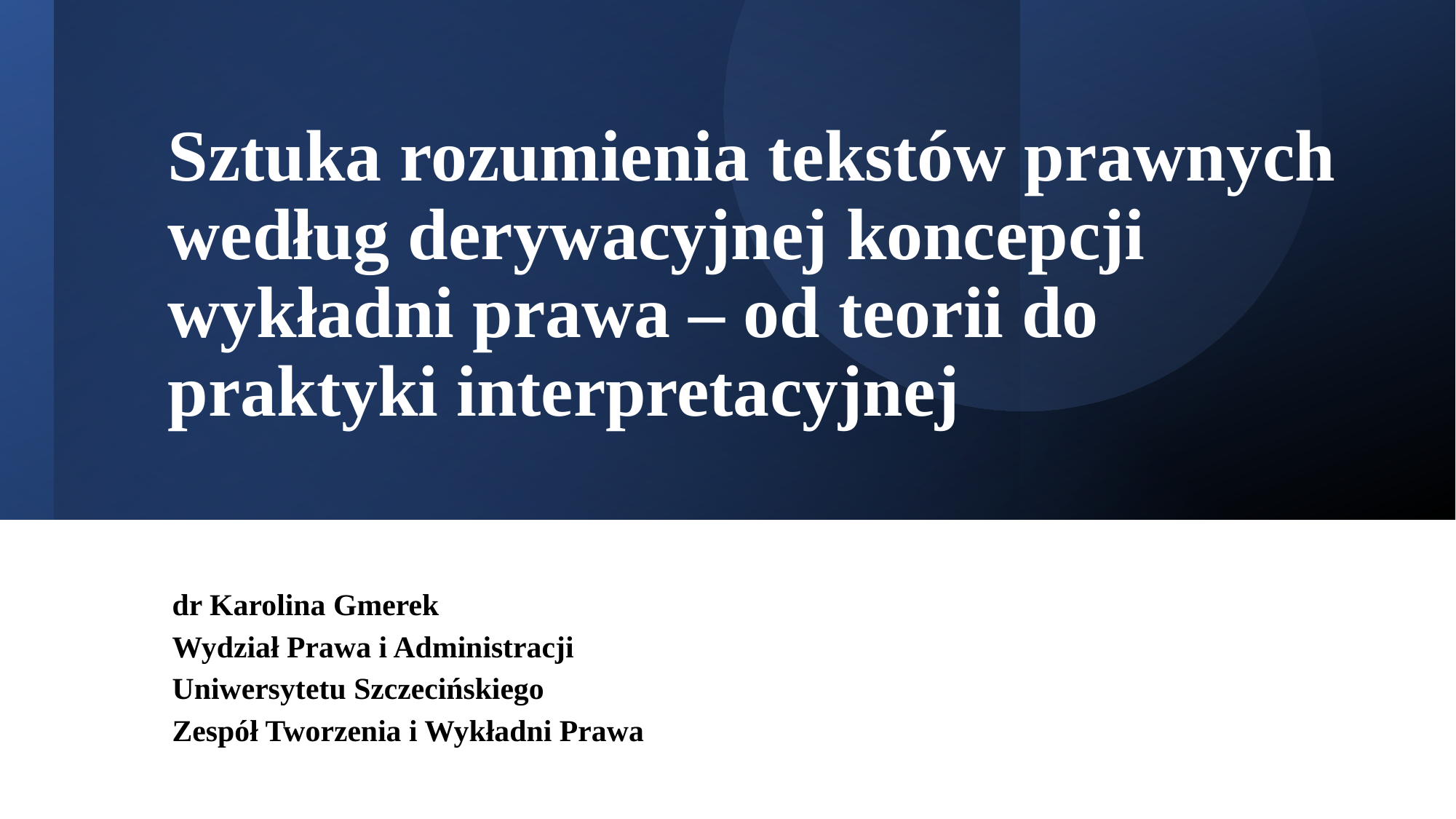

# Sztuka rozumienia tekstów prawnych według derywacyjnej koncepcji wykładni prawa – od teorii do praktyki interpretacyjnej
dr Karolina Gmerek
Wydział Prawa i Administracji
Uniwersytetu Szczecińskiego
Zespół Tworzenia i Wykładni Prawa